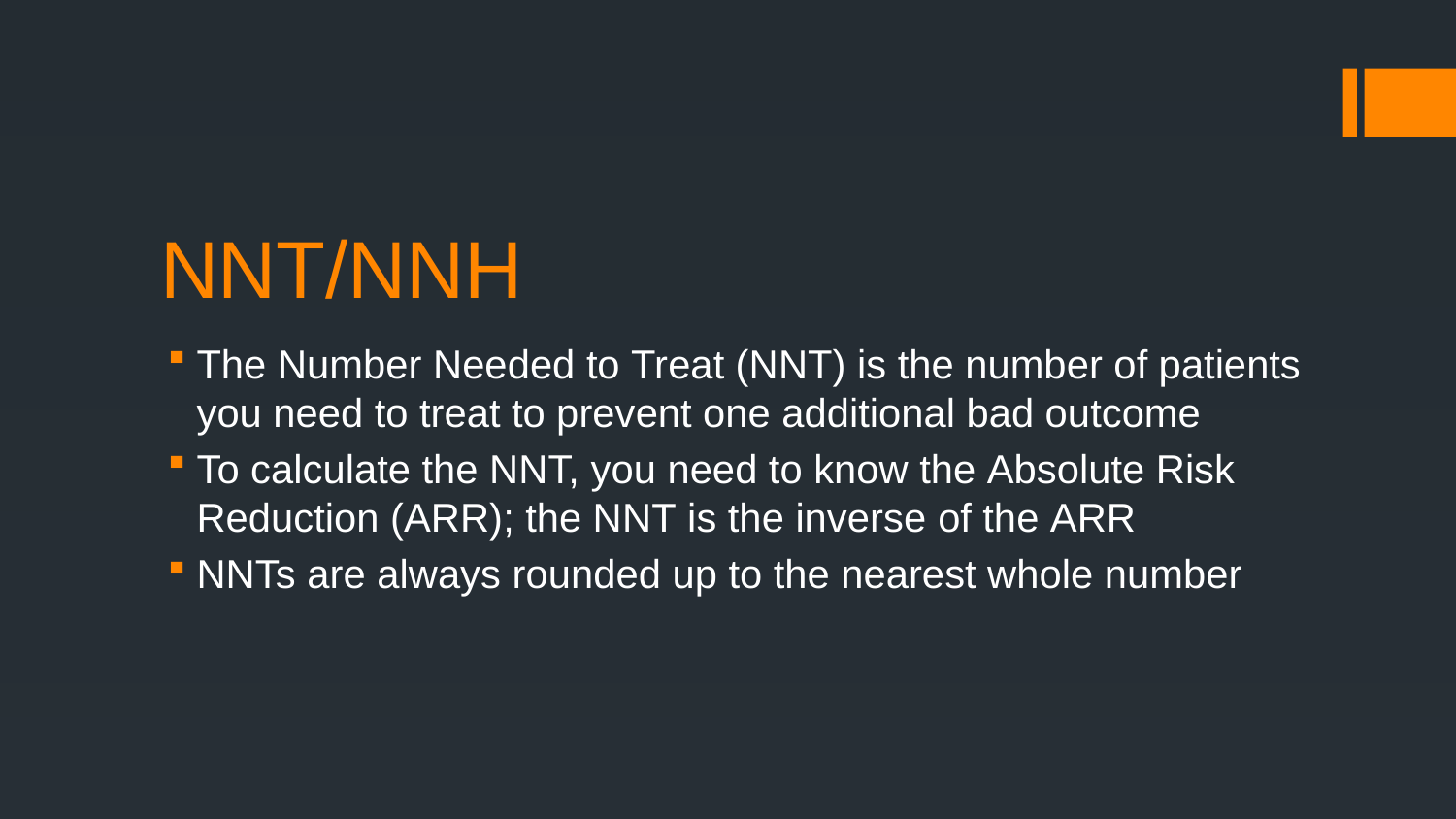

# NNT/NNH
The Number Needed to Treat (NNT) is the number of patients you need to treat to prevent one additional bad outcome
To calculate the NNT, you need to know the Absolute Risk      Reduction (ARR); the NNT is the inverse of the ARR
NNTs are always rounded up to the nearest whole number